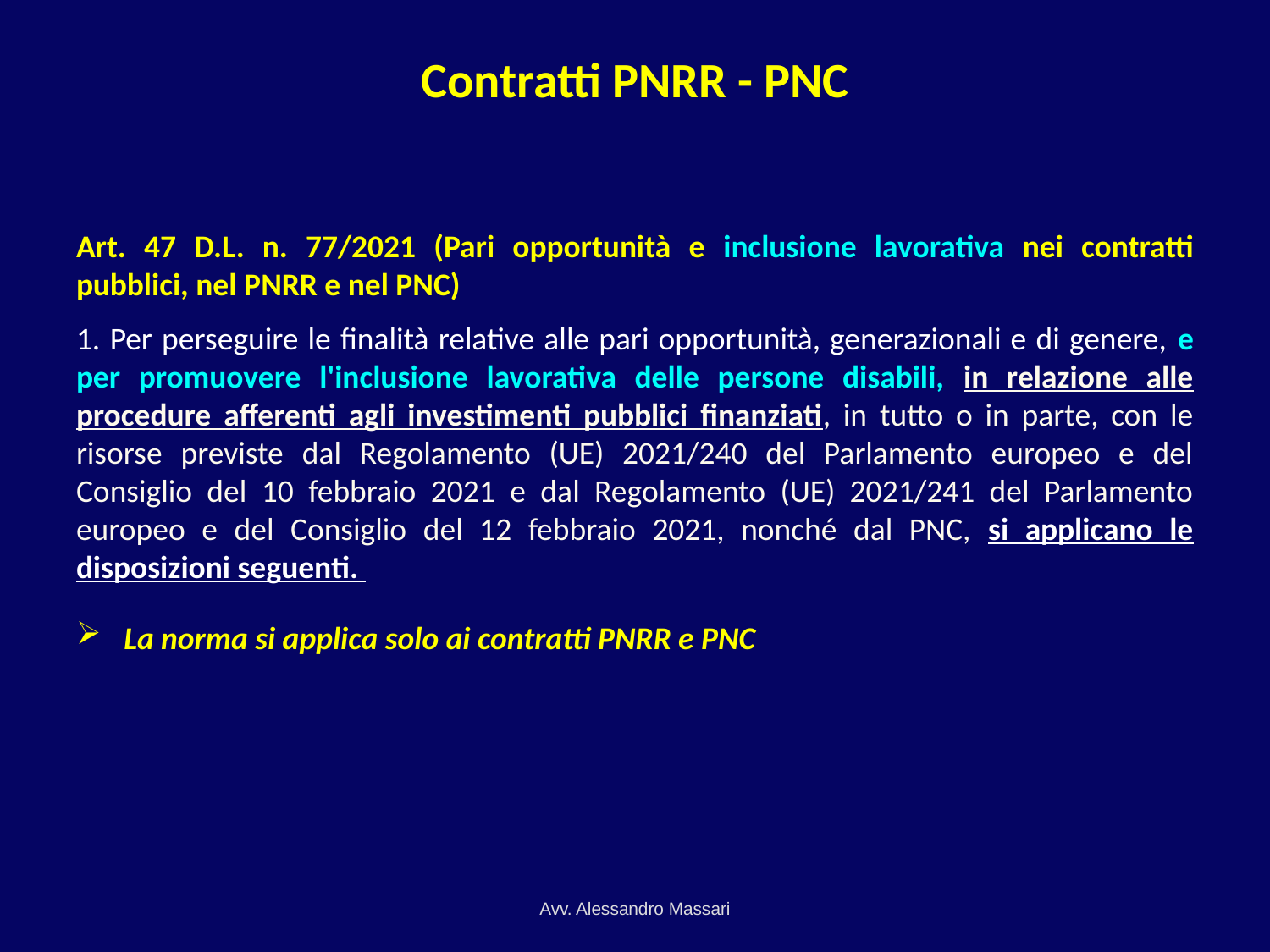

# Contratti PNRR - PNC
Art. 47 D.L. n. 77/2021 (Pari opportunità e inclusione lavorativa nei contratti pubblici, nel PNRR e nel PNC)

1. Per perseguire le finalità relative alle pari opportunità, generazionali e di genere, e per promuovere l'inclusione lavorativa delle persone disabili, in relazione alle procedure afferenti agli investimenti pubblici finanziati, in tutto o in parte, con le risorse previste dal Regolamento (UE) 2021/240 del Parlamento europeo e del Consiglio del 10 febbraio 2021 e dal Regolamento (UE) 2021/241 del Parlamento europeo e del Consiglio del 12 febbraio 2021, nonché dal PNC, si applicano le disposizioni seguenti.

La norma si applica solo ai contratti PNRR e PNC
Avv. Alessandro Massari